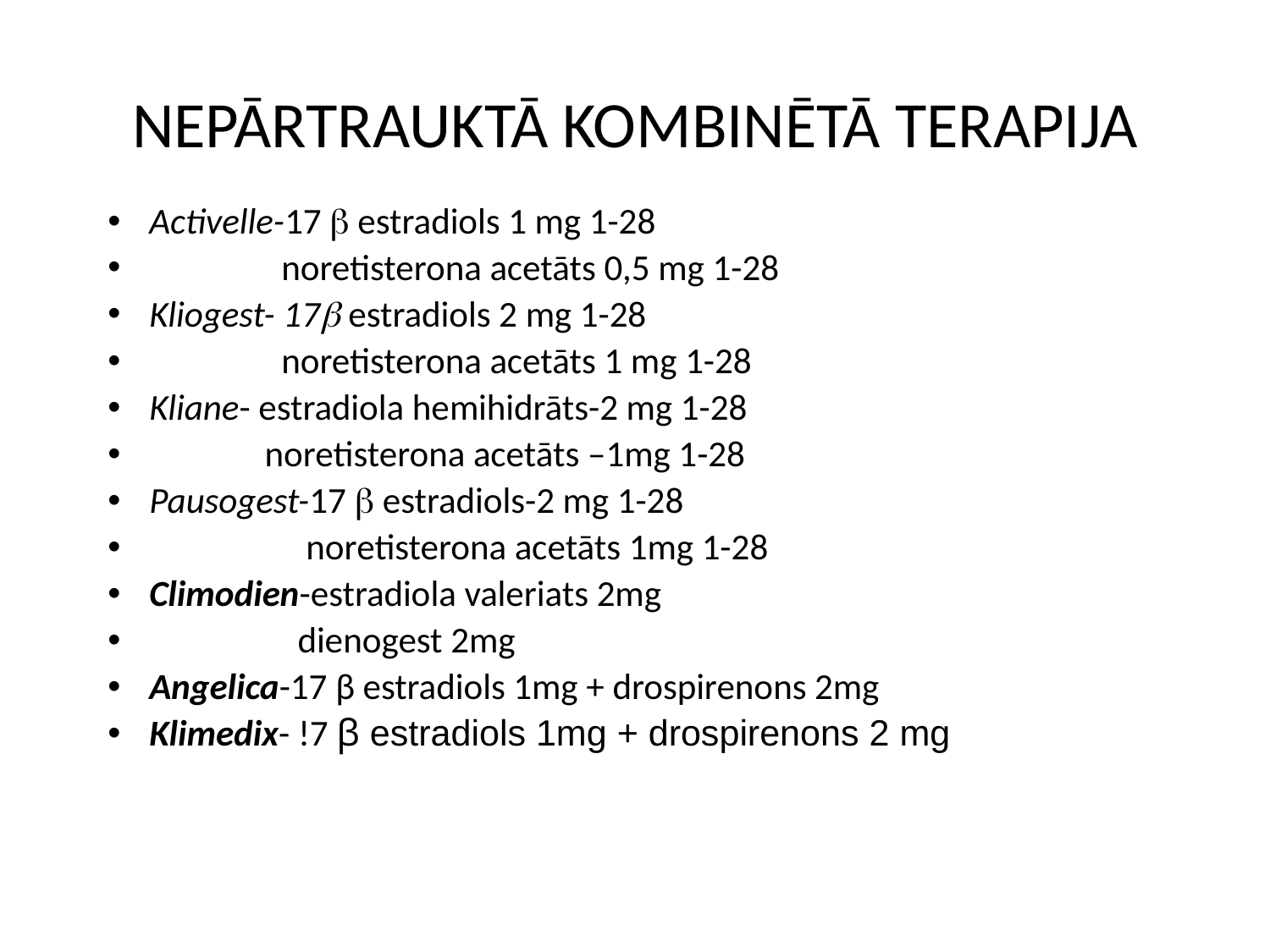

# NEPĀRTRAUKTĀ KOMBINĒTĀ TERAPIJA
Activelle-17 β estradiols 1 mg 1-28
                noretisterona acetāts 0,5 mg 1-28
Kliogest- 17β estradiols 2 mg 1-28
                noretisterona acetāts 1 mg 1-28
Kliane- estradiola hemihidrāts-2 mg 1-28
              noretisterona acetāts –1mg 1-28
Pausogest-17 β estradiols-2 mg 1-28
                   noretisterona acetāts 1mg 1-28
Climodien-estradiola valeriats 2mg
                  dienogest 2mg
Angelica-17 β estradiols 1mg + drospirenons 2mg
Klimedix- !7 ꞵ estradiols 1mg + drospirenons 2 mg